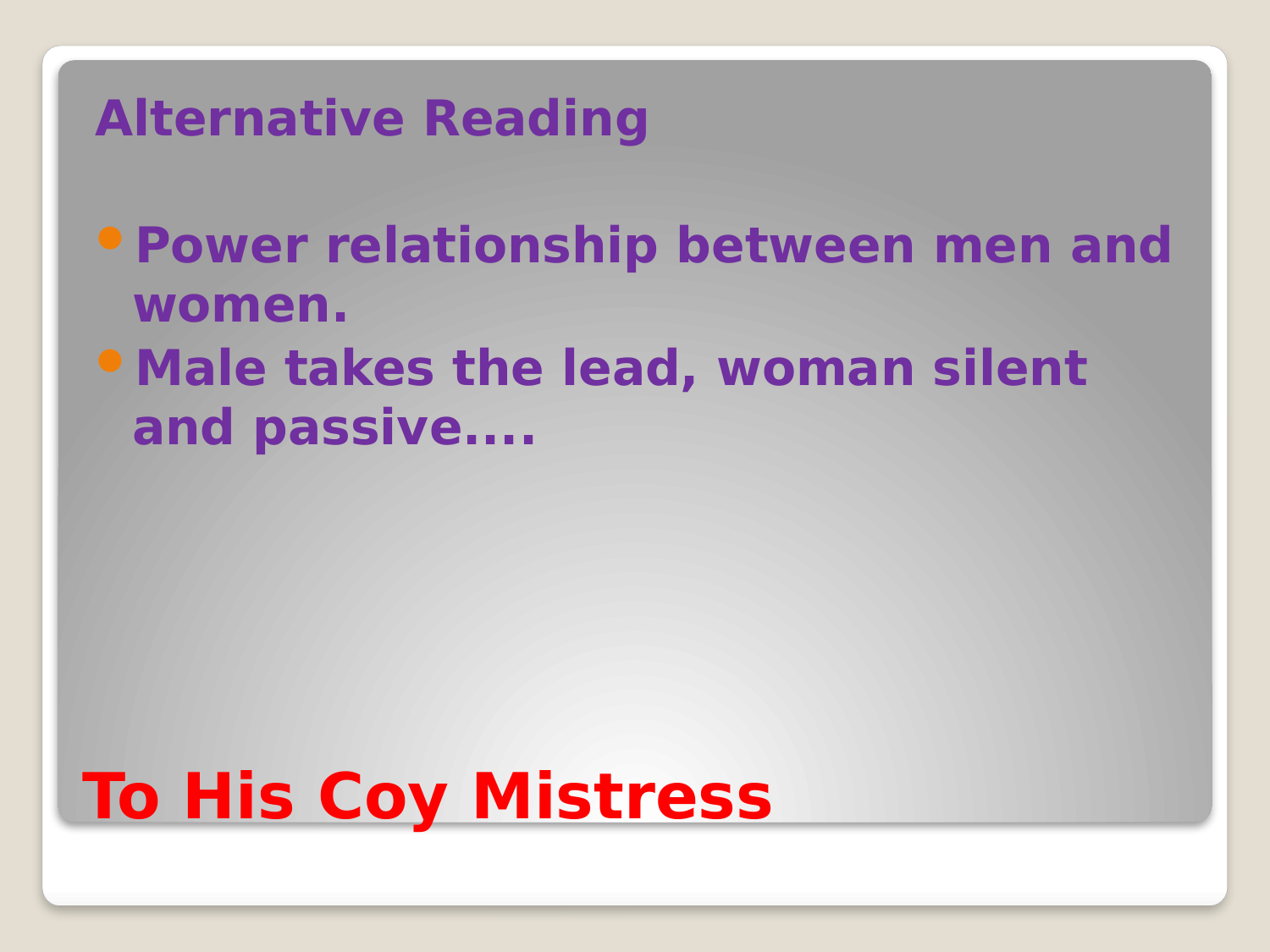

Alternative Reading

Power relationship between men and women.
Male takes the lead, woman silent and passive....
# To His Coy Mistress